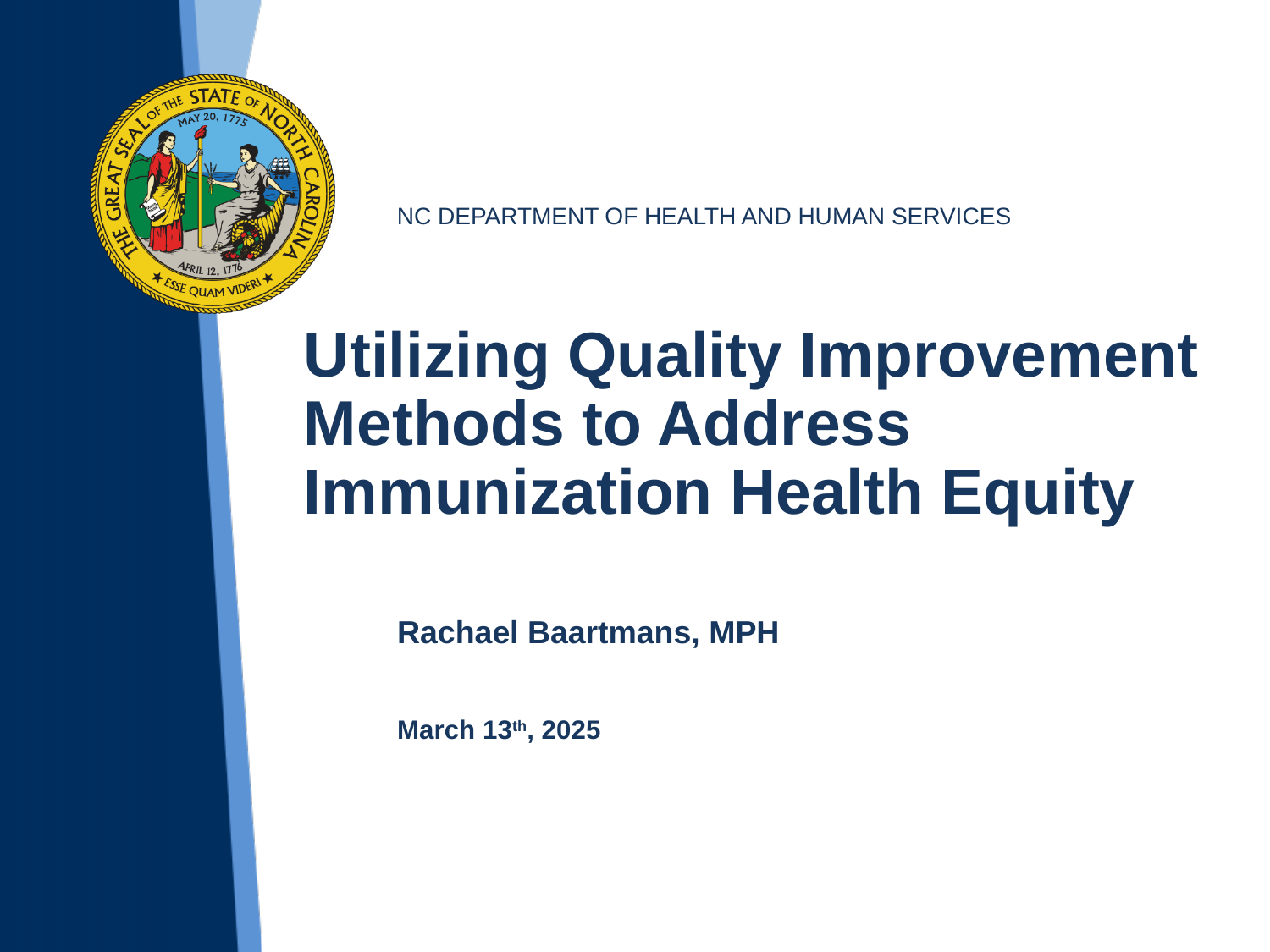

Utilizing Quality Improvement Methods to Address Immunization Health Equity
Rachael Baartmans, MPH
March 13th, 2025